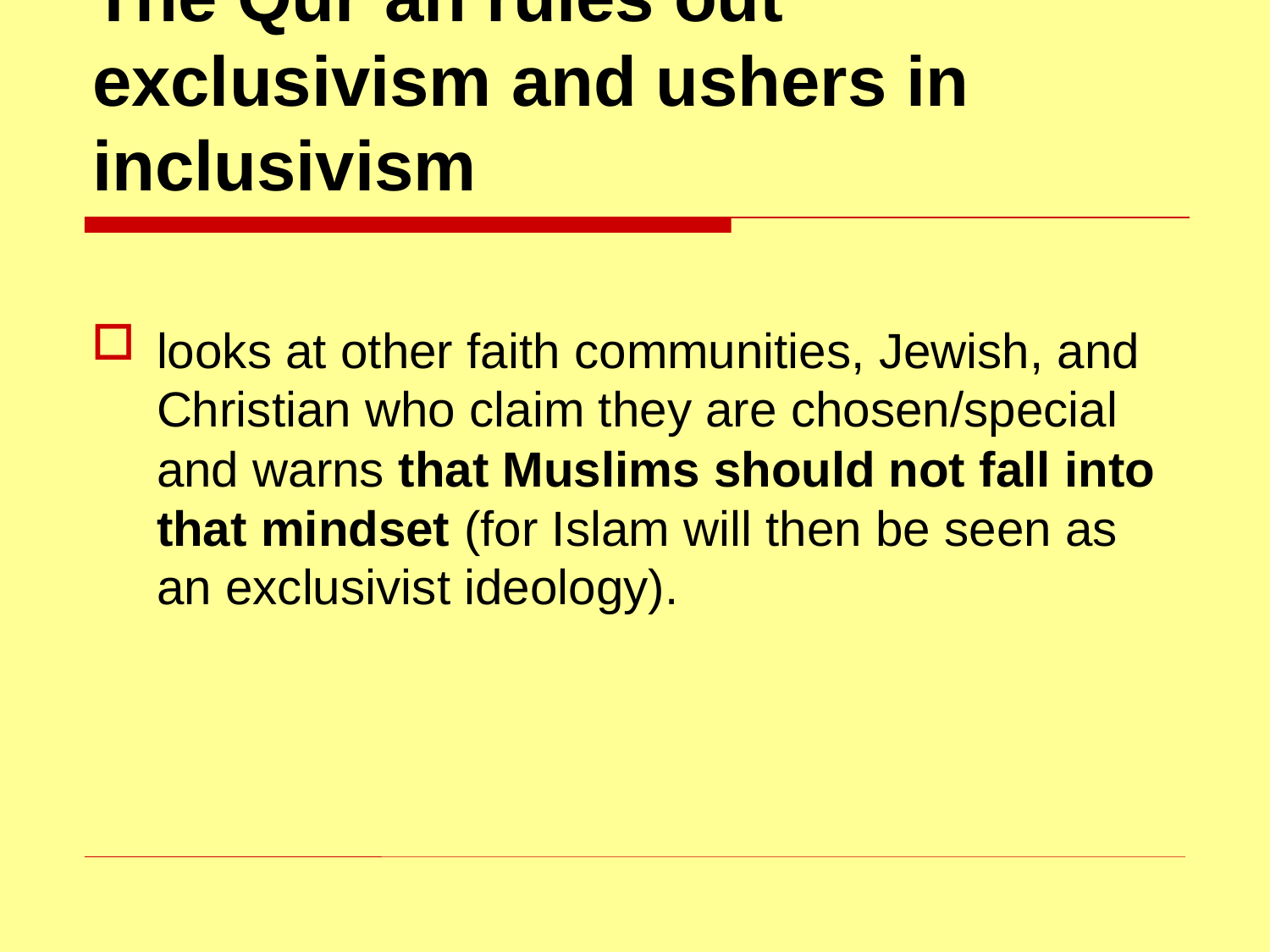

# The Qur’an rules out exclusivism and ushers in inclusivism

looks at other faith communities, Jewish, and Christian who claim they are chosen/special and warns that Muslims should not fall into that mindset (for Islam will then be seen as an exclusivist ideology).